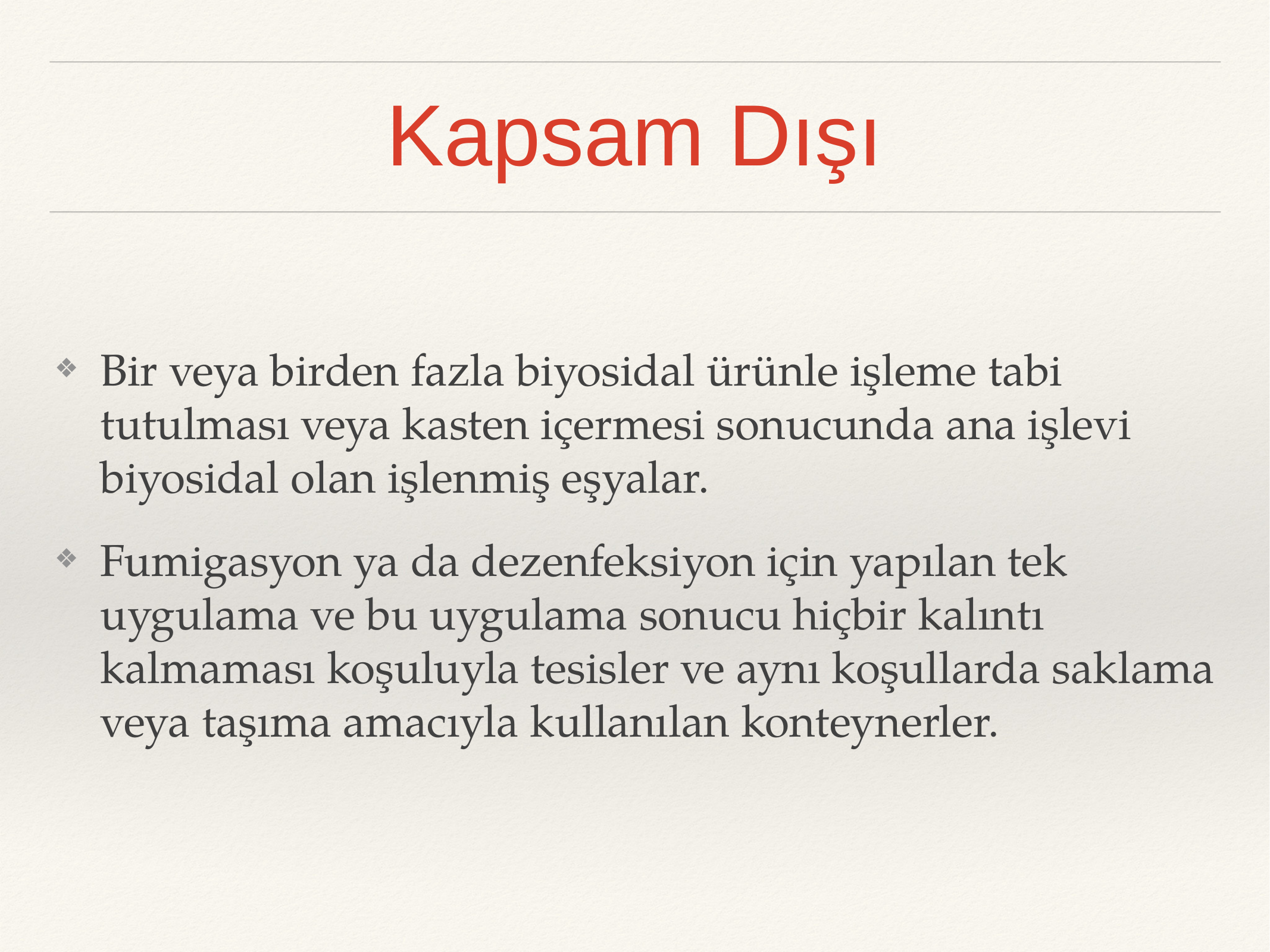

# Kapsam Dışı
Bir veya birden fazla biyosidal ürünle işleme tabi tutulması veya kasten içermesi sonucunda ana işlevi biyosidal olan işlenmiş eşyalar.
Fumigasyon ya da dezenfeksiyon için yapılan tek uygulama ve bu uygulama sonucu hiçbir kalıntı kalmaması koşuluyla tesisler ve aynı koşullarda saklama veya taşıma amacıyla kullanılan konteynerler.